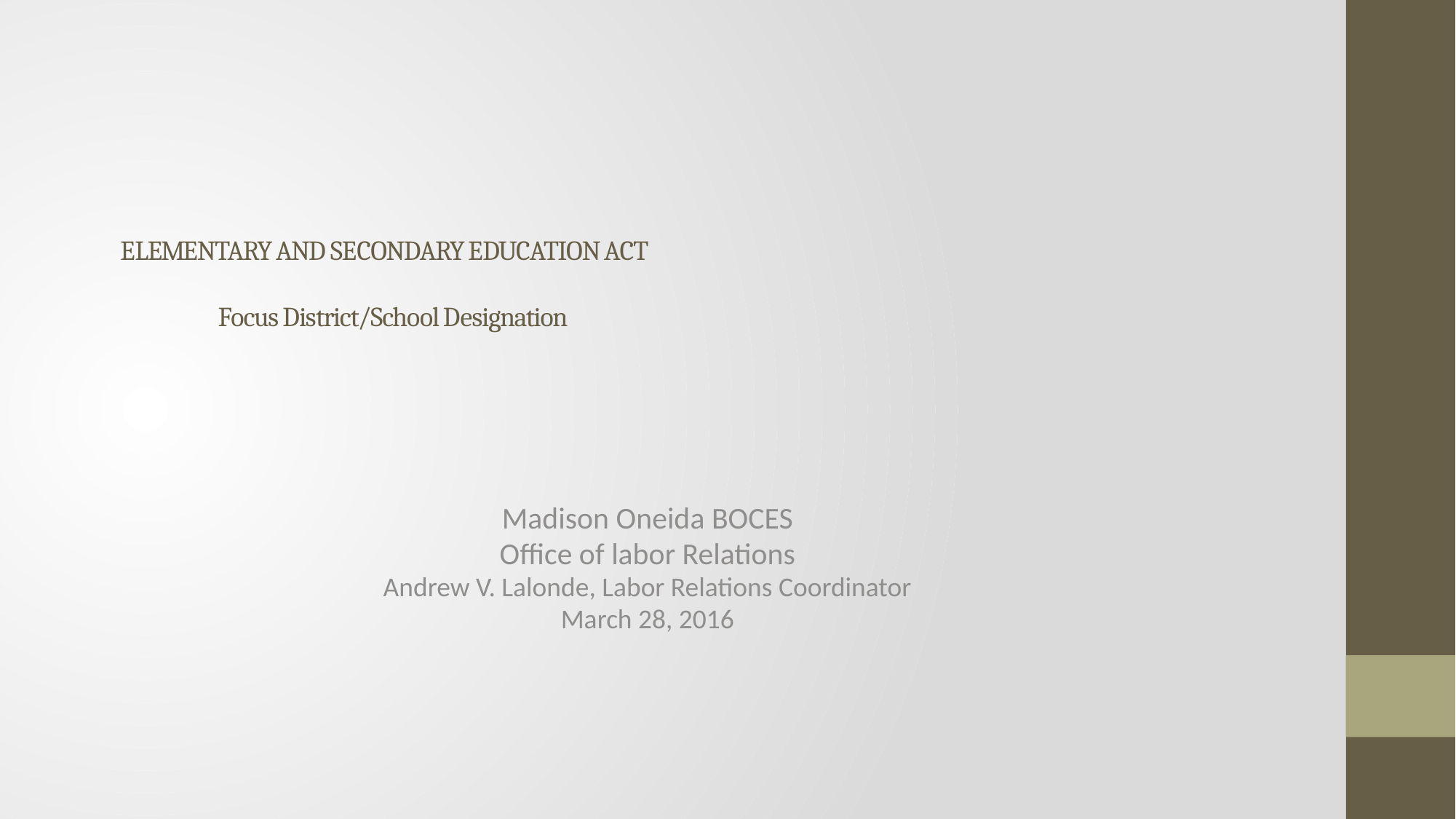

# ELEMENTARY AND SECONDARY EDUCATION ACT Focus District/School Designation
Madison Oneida BOCES
Office of labor Relations
Andrew V. Lalonde, Labor Relations Coordinator
March 28, 2016